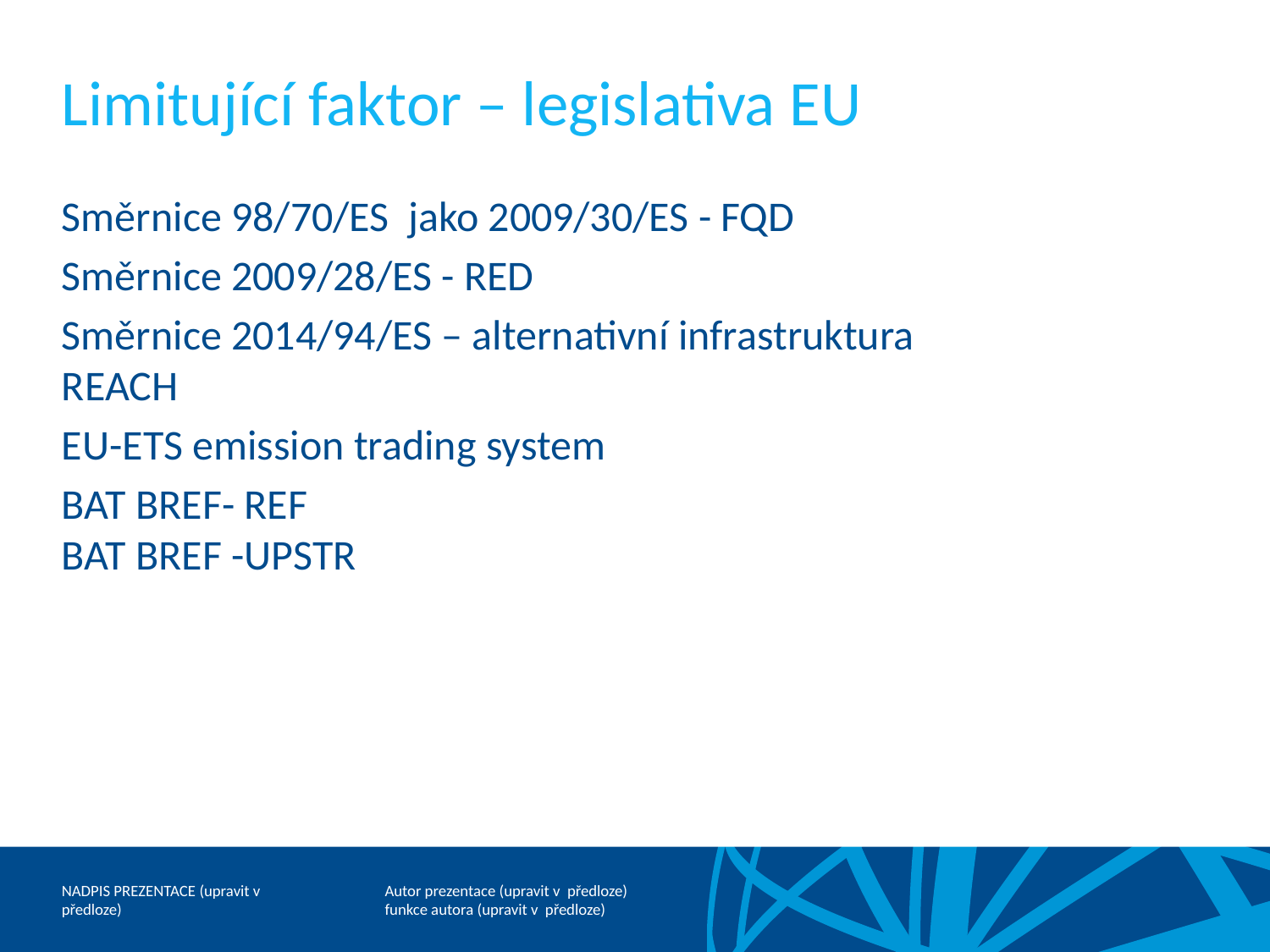

# Limitující faktor – legislativa EU
Směrnice 98/70/ES  jako 2009/30/ES - FQD
Směrnice 2009/28/ES - RED
Směrnice 2014/94/ES – alternativní infrastruktura
REACH
EU-ETS emission trading system
BAT BREF- REF
BAT BREF -UPSTR